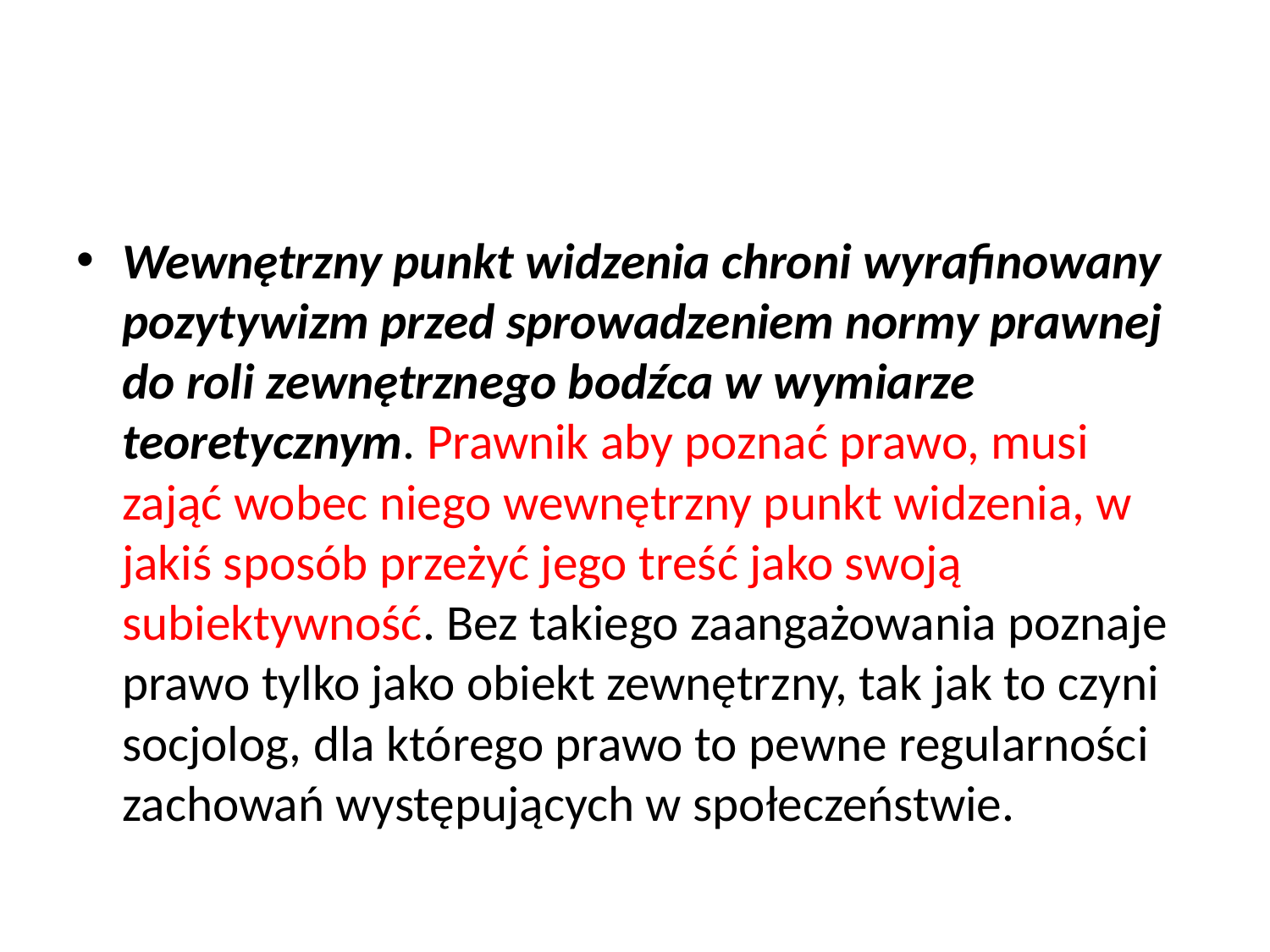

#
Wewnętrzny punkt widzenia chroni wyrafinowany pozytywizm przed sprowadzeniem normy prawnej do roli zewnętrznego bodźca w wymiarze teoretycznym. Prawnik aby poznać prawo, musi zająć wobec niego wewnętrzny punkt widzenia, w jakiś sposób przeżyć jego treść jako swoją subiektywność. Bez takiego zaangażowania poznaje prawo tylko jako obiekt zewnętrzny, tak jak to czyni socjolog, dla którego prawo to pewne regularności zachowań występujących w społeczeństwie.